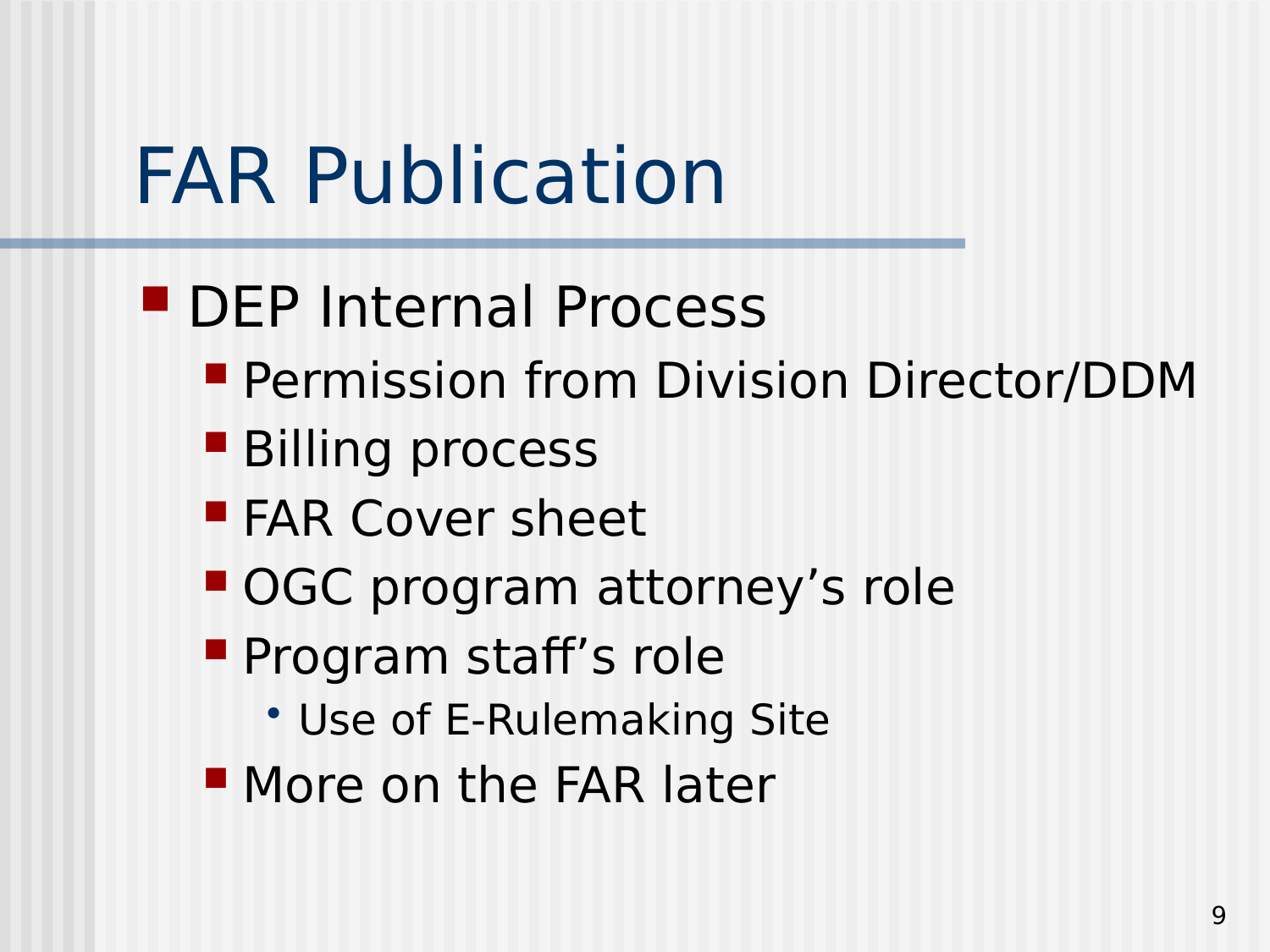

DEP Internal Process
Permission from Division Director/DDM
Billing process
FAR Cover sheet
OGC program attorney’s role
Program staff’s role
Use of E-Rulemaking Site
More on the FAR later
FAR Publication
9